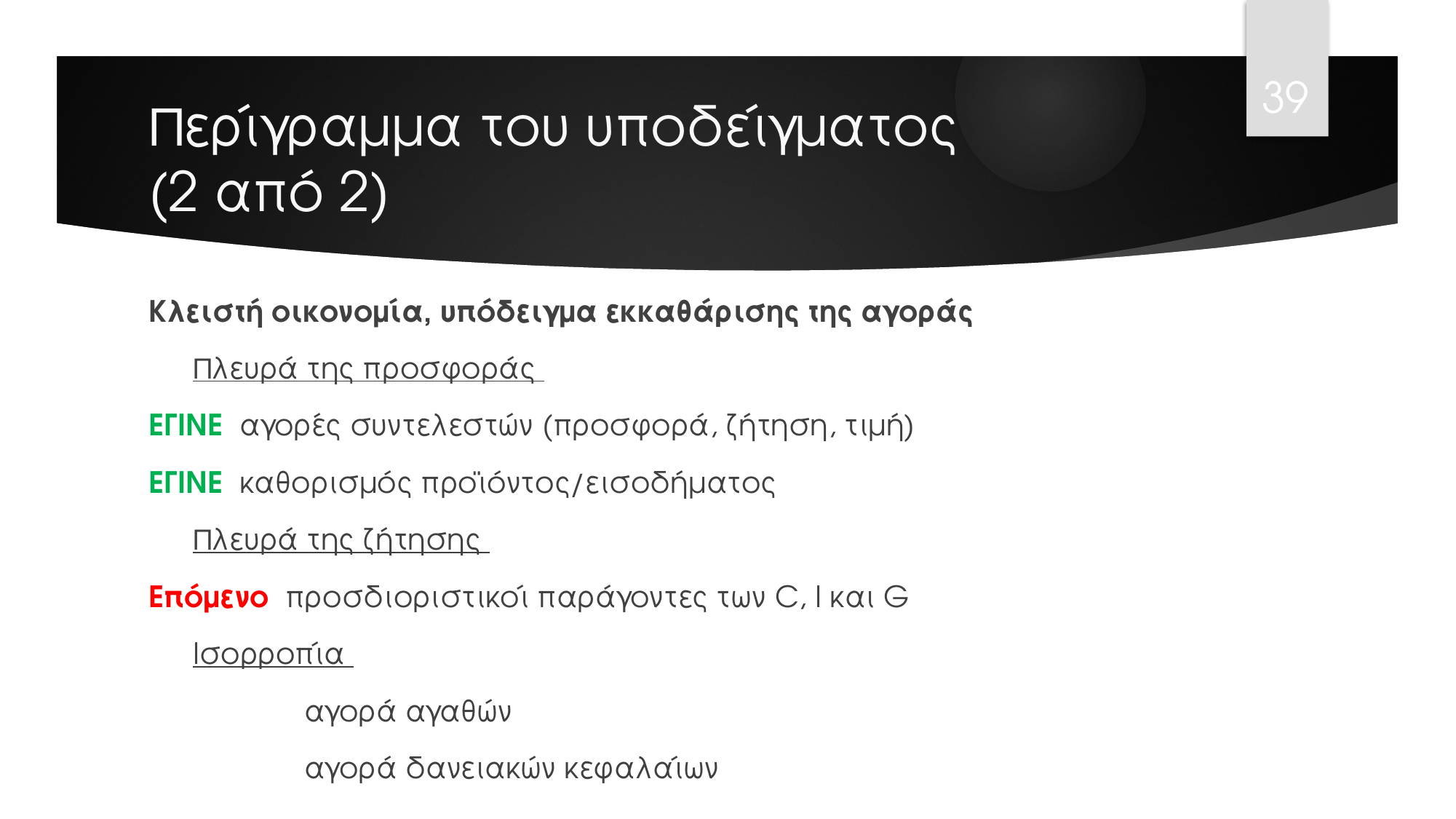

39
# Περίγραμμα του υποδείγματος (2 από 2)
Κλειστή οικονομία, υπόδειγμα εκκαθάρισης της αγοράς
Πλευρά της προσφοράς
ΕΓΙΝΕ  αγορές συντελεστών (προσφορά, ζήτηση, τιμή)
ΕΓΙΝΕ  καθορισμός προϊόντος/εισοδήματος
Πλευρά της ζήτησης
Επόμενο  προσδιοριστικοί παράγοντες των C, I και G
Ισορροπία
                   αγορά αγαθών
                   αγορά δανειακών κεφαλαίων